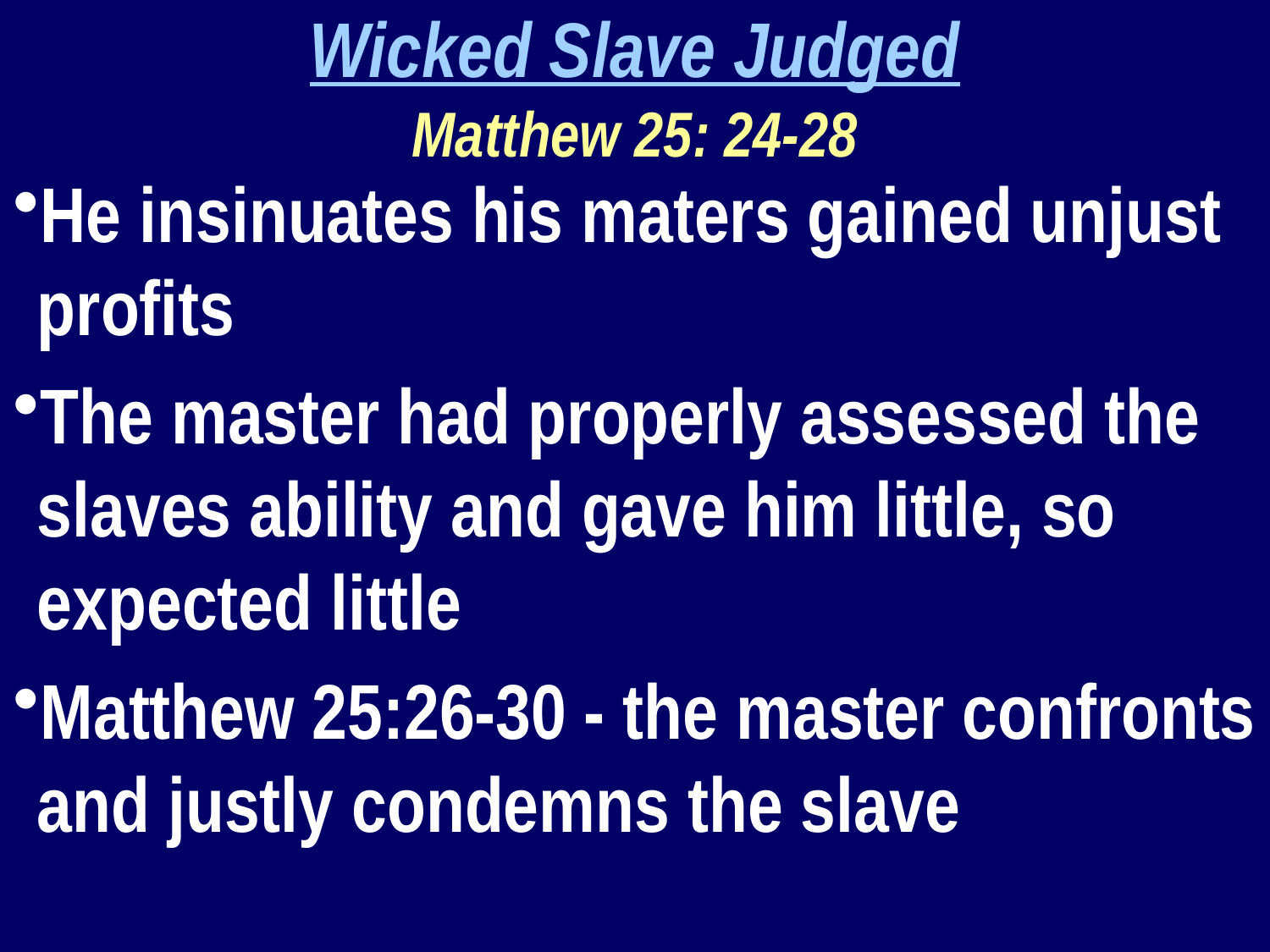

Wicked Slave Judged
Matthew 25: 24-28
He insinuates his maters gained unjust profits
The master had properly assessed the slaves ability and gave him little, so expected little
Matthew 25:26-30 - the master confronts and justly condemns the slave